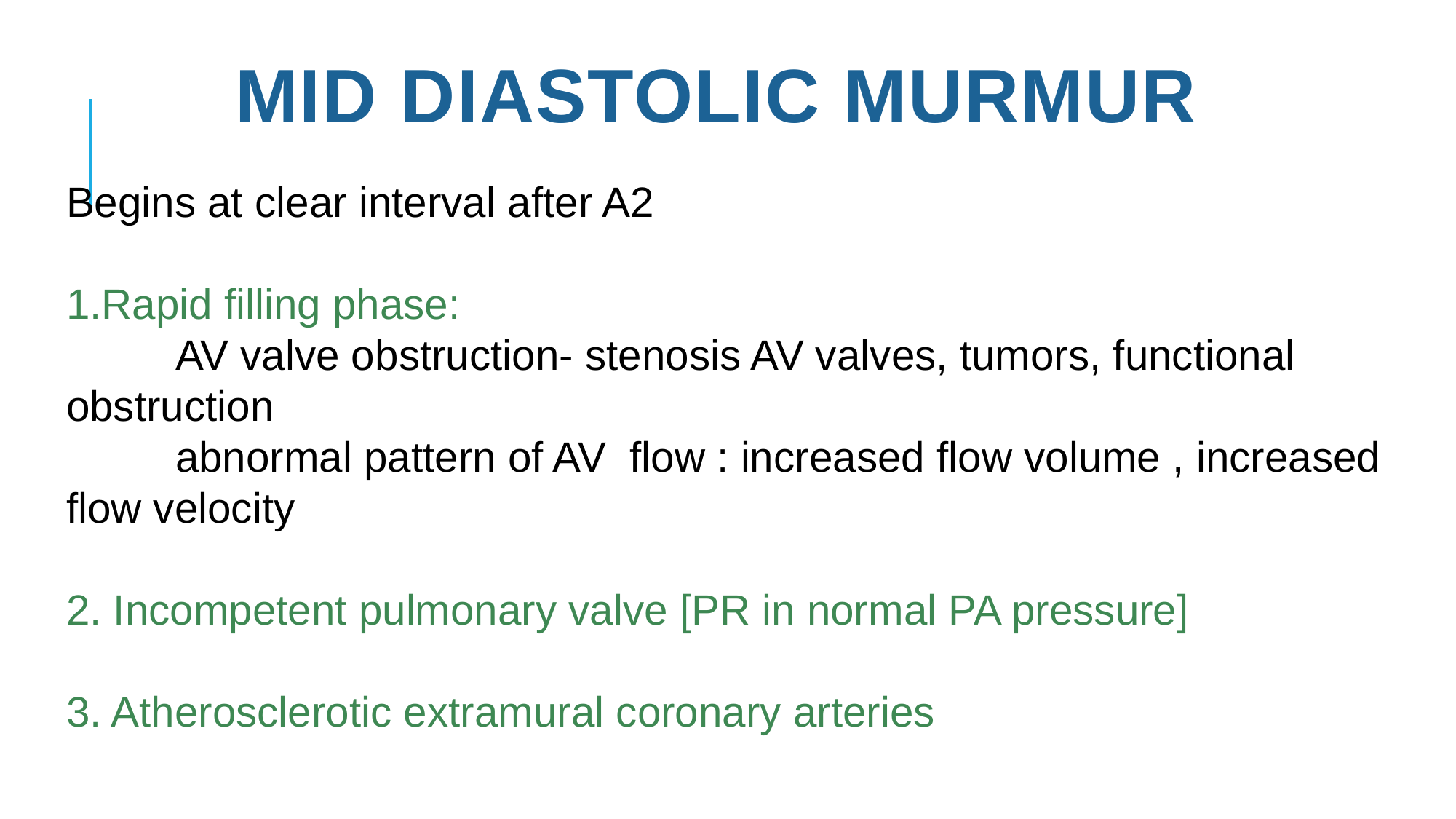

# MID DIASTOLIC MURMUR
Begins at clear interval after A2

1.Rapid filling phase:
	AV valve obstruction- stenosis AV valves, tumors, functional obstruction
	abnormal pattern of AV  flow : increased flow volume , increased flow velocity

2. Incompetent pulmonary valve [PR in normal PA pressure]

3. Atherosclerotic extramural coronary arteries